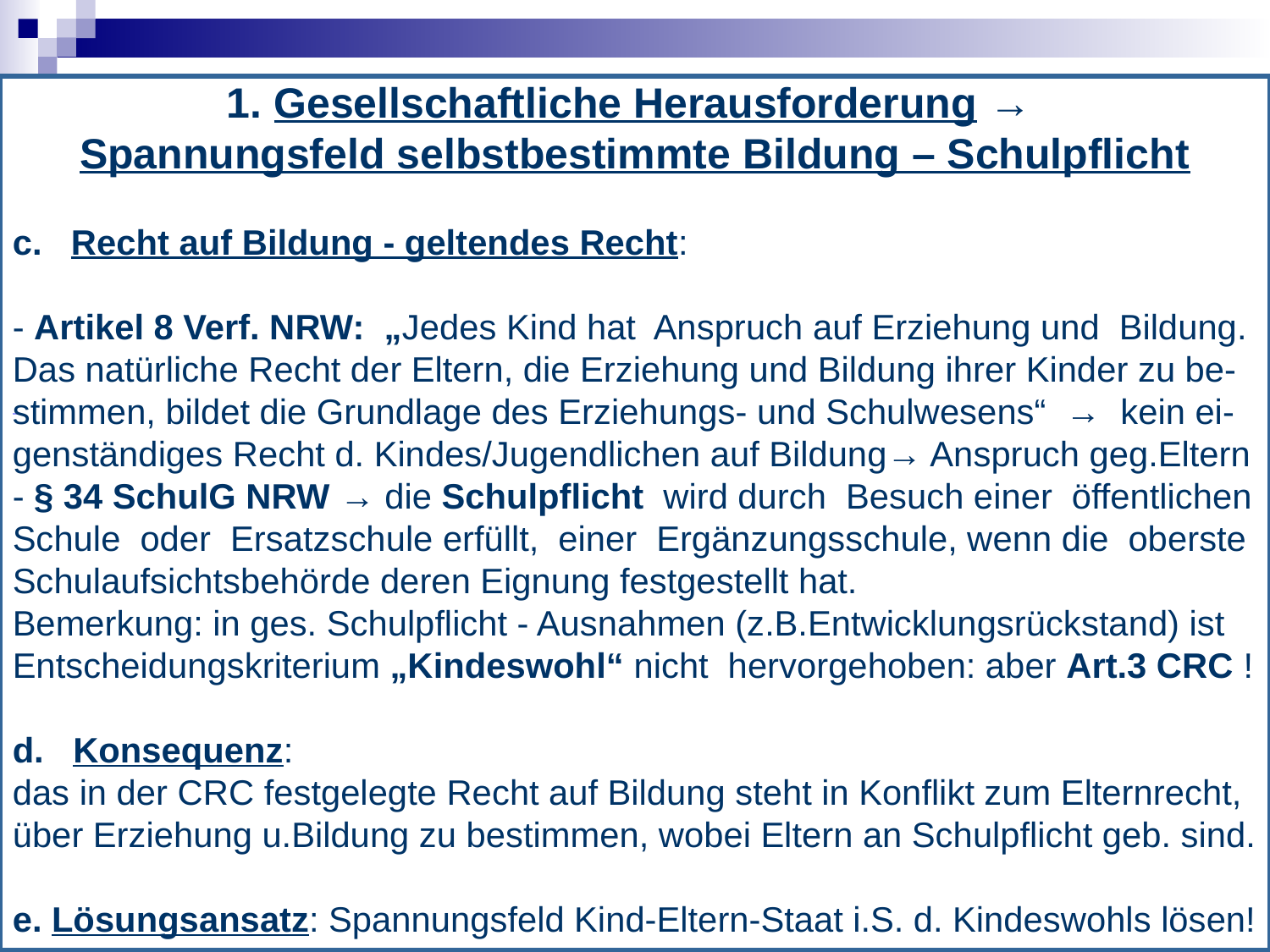

1. Gesellschaftliche Herausforderung →
Spannungsfeld selbstbestimmte Bildung – Schulpflicht

c.   Recht auf Bildung - geltendes Recht:

- Artikel 8 Verf. NRW:  „Jedes Kind hat  Anspruch auf Erziehung und  Bildung. Das natürliche Recht der Eltern, die Erziehung und Bildung ihrer Kinder zu be- stimmen, bildet die Grundlage des Erziehungs- und Schulwesens“  →  kein ei- genständiges Recht d. Kindes/Jugendlichen auf Bildung→ Anspruch geg.Eltern
- § 34 SchulG NRW → die Schulpflicht  wird durch  Besuch einer  öffentlichen
Schule  oder  Ersatzschule erfüllt,  einer  Ergänzungsschule, wenn die  oberste
Schulaufsichtsbehörde deren Eignung festgestellt hat.
Bemerkung: in ges. Schulpflicht - Ausnahmen (z.B.Entwicklungsrückstand) ist
Entscheidungskriterium „Kindeswohl“ nicht  hervorgehoben: aber Art.3 CRC !

d.   Konsequenz:
das in der CRC festgelegte Recht auf Bildung steht in Konflikt zum Elternrecht,
über Erziehung u.Bildung zu bestimmen, wobei Eltern an Schulpflicht geb. sind.

e. Lösungsansatz: Spannungsfeld Kind-Eltern-Staat i.S. d. Kindeswohls lösen!